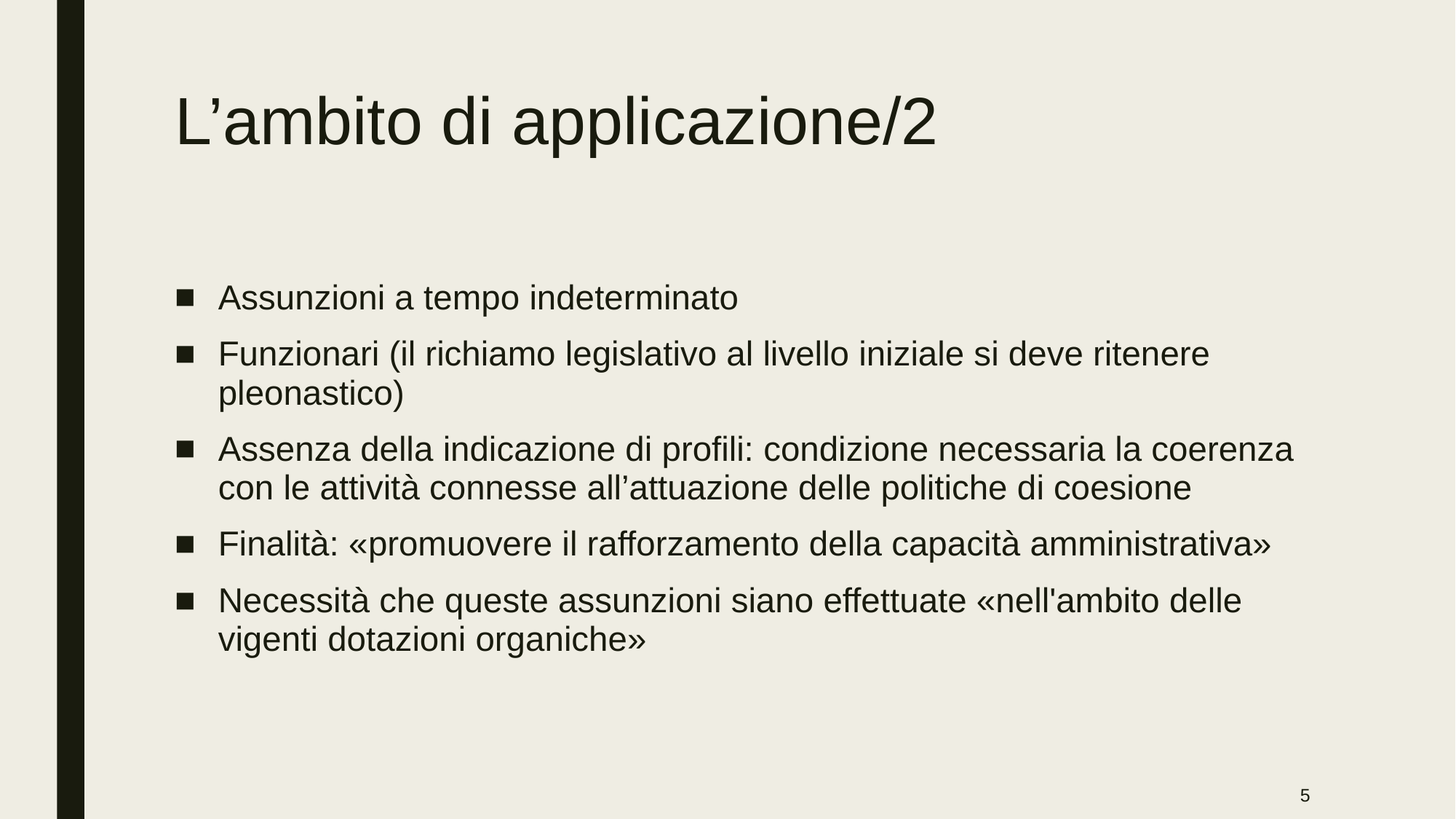

# L’ambito di applicazione/2
Assunzioni a tempo indeterminato
Funzionari (il richiamo legislativo al livello iniziale si deve ritenere pleonastico)
Assenza della indicazione di profili: condizione necessaria la coerenza con le attività connesse all’attuazione delle politiche di coesione
Finalità: «promuovere il rafforzamento della capacità amministrativa»
Necessità che queste assunzioni siano effettuate «nell'ambito delle vigenti dotazioni organiche»

5